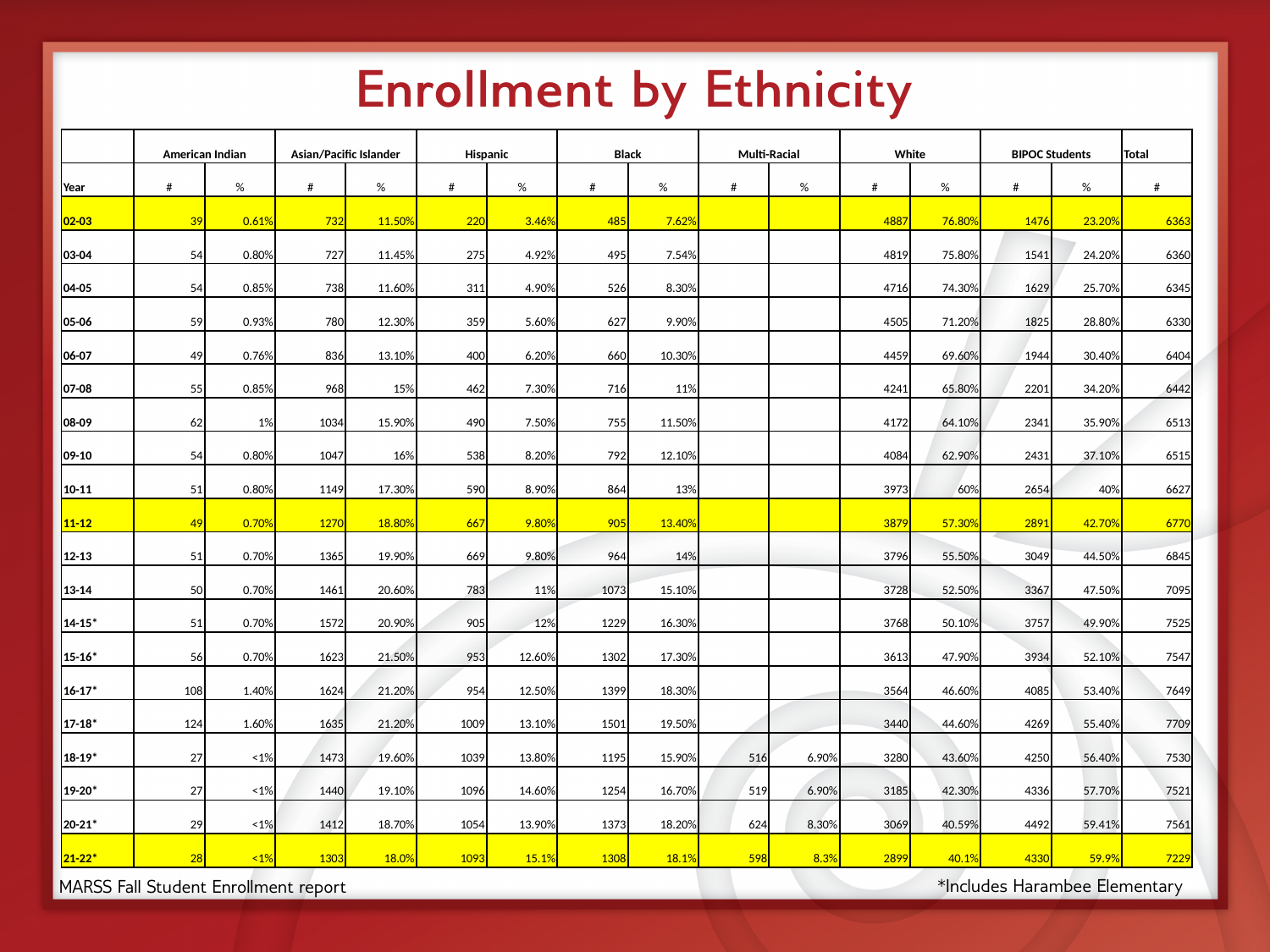

# Enrollment by Ethnicity
|  | American Indian |  | Asian/Pacific Islander |  | Hispanic |  | Black |  | Multi-Racial |  | White |  | BIPOC Students |  | Total |
| --- | --- | --- | --- | --- | --- | --- | --- | --- | --- | --- | --- | --- | --- | --- | --- |
| Year | # | % | # | % | # | % | # | % | # | % | # | % | # | % | # |
| 02-03 | 39 | 0.61% | 732 | 11.50% | 220 | 3.46% | 485 | 7.62% |  |  | 4887 | 76.80% | 1476 | 23.20% | 6363 |
| 03-04 | 54 | 0.80% | 727 | 11.45% | 275 | 4.92% | 495 | 7.54% |  |  | 4819 | 75.80% | 1541 | 24.20% | 6360 |
| 04-05 | 54 | 0.85% | 738 | 11.60% | 311 | 4.90% | 526 | 8.30% |  |  | 4716 | 74.30% | 1629 | 25.70% | 6345 |
| 05-06 | 59 | 0.93% | 780 | 12.30% | 359 | 5.60% | 627 | 9.90% |  |  | 4505 | 71.20% | 1825 | 28.80% | 6330 |
| 06-07 | 49 | 0.76% | 836 | 13.10% | 400 | 6.20% | 660 | 10.30% |  |  | 4459 | 69.60% | 1944 | 30.40% | 6404 |
| 07-08 | 55 | 0.85% | 968 | 15% | 462 | 7.30% | 716 | 11% |  |  | 4241 | 65.80% | 2201 | 34.20% | 6442 |
| 08-09 | 62 | 1% | 1034 | 15.90% | 490 | 7.50% | 755 | 11.50% |  |  | 4172 | 64.10% | 2341 | 35.90% | 6513 |
| 09-10 | 54 | 0.80% | 1047 | 16% | 538 | 8.20% | 792 | 12.10% |  |  | 4084 | 62.90% | 2431 | 37.10% | 6515 |
| 10-11 | 51 | 0.80% | 1149 | 17.30% | 590 | 8.90% | 864 | 13% |  |  | 3973 | 60% | 2654 | 40% | 6627 |
| 11-12 | 49 | 0.70% | 1270 | 18.80% | 667 | 9.80% | 905 | 13.40% |  |  | 3879 | 57.30% | 2891 | 42.70% | 6770 |
| 12-13 | 51 | 0.70% | 1365 | 19.90% | 669 | 9.80% | 964 | 14% |  |  | 3796 | 55.50% | 3049 | 44.50% | 6845 |
| 13-14 | 50 | 0.70% | 1461 | 20.60% | 783 | 11% | 1073 | 15.10% |  |  | 3728 | 52.50% | 3367 | 47.50% | 7095 |
| 14-15\* | 51 | 0.70% | 1572 | 20.90% | 905 | 12% | 1229 | 16.30% |  |  | 3768 | 50.10% | 3757 | 49.90% | 7525 |
| 15-16\* | 56 | 0.70% | 1623 | 21.50% | 953 | 12.60% | 1302 | 17.30% |  |  | 3613 | 47.90% | 3934 | 52.10% | 7547 |
| 16-17\* | 108 | 1.40% | 1624 | 21.20% | 954 | 12.50% | 1399 | 18.30% |  |  | 3564 | 46.60% | 4085 | 53.40% | 7649 |
| 17-18\* | 124 | 1.60% | 1635 | 21.20% | 1009 | 13.10% | 1501 | 19.50% |  |  | 3440 | 44.60% | 4269 | 55.40% | 7709 |
| 18-19\* | 27 | <1% | 1473 | 19.60% | 1039 | 13.80% | 1195 | 15.90% | 516 | 6.90% | 3280 | 43.60% | 4250 | 56.40% | 7530 |
| 19-20\* | 27 | <1% | 1440 | 19.10% | 1096 | 14.60% | 1254 | 16.70% | 519 | 6.90% | 3185 | 42.30% | 4336 | 57.70% | 7521 |
| 20-21\* | 29 | <1% | 1412 | 18.70% | 1054 | 13.90% | 1373 | 18.20% | 624 | 8.30% | 3069 | 40.59% | 4492 | 59.41% | 7561 |
| 21-22\* | 28 | <1% | 1303 | 18.0% | 1093 | 15.1% | 1308 | 18.1% | 598 | 8.3% | 2899 | 40.1% | 4330 | 59.9% | 7229 |
*Includes Harambee Elementary
MARSS Fall Student Enrollment report